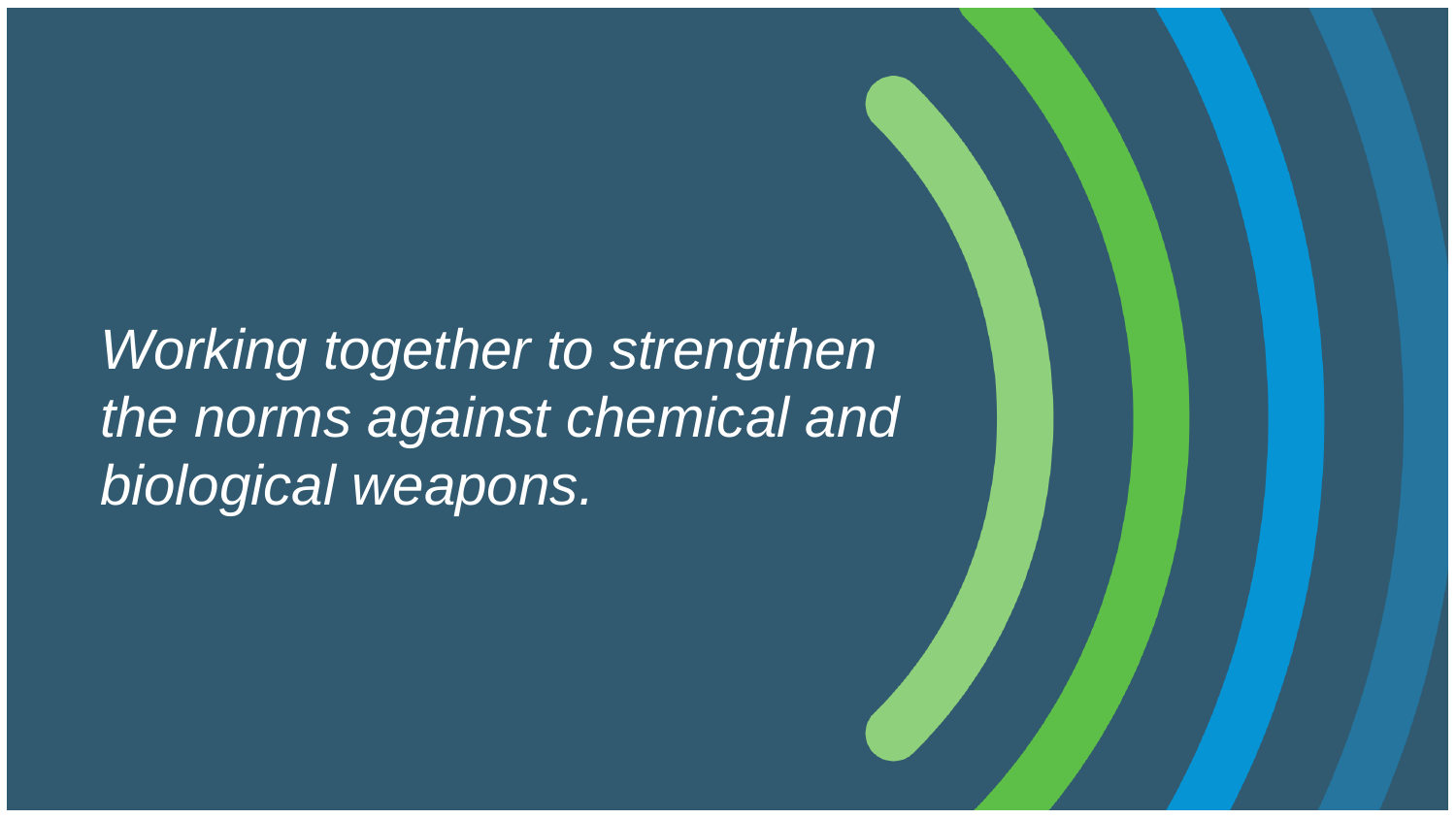

Working together to strengthen
the norms against chemical and biological weapons.